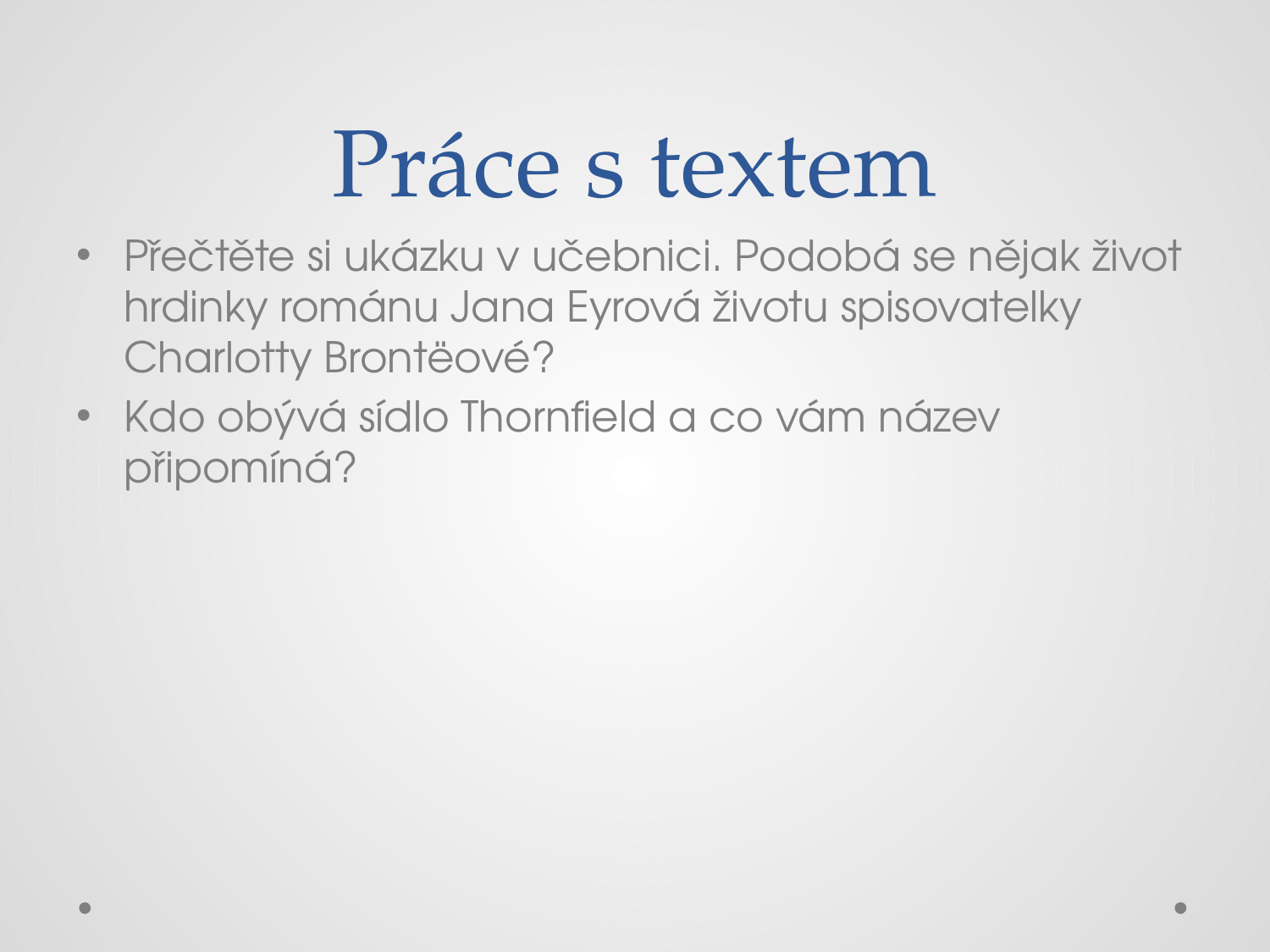

# Práce s textem
Přečtěte si ukázku v učebnici. Podobá se nějak život hrdinky románu Jana Eyrová životu spisovatelky Charlotty Brontëové?
Kdo obývá sídlo Thornfield a co vám název připomíná?